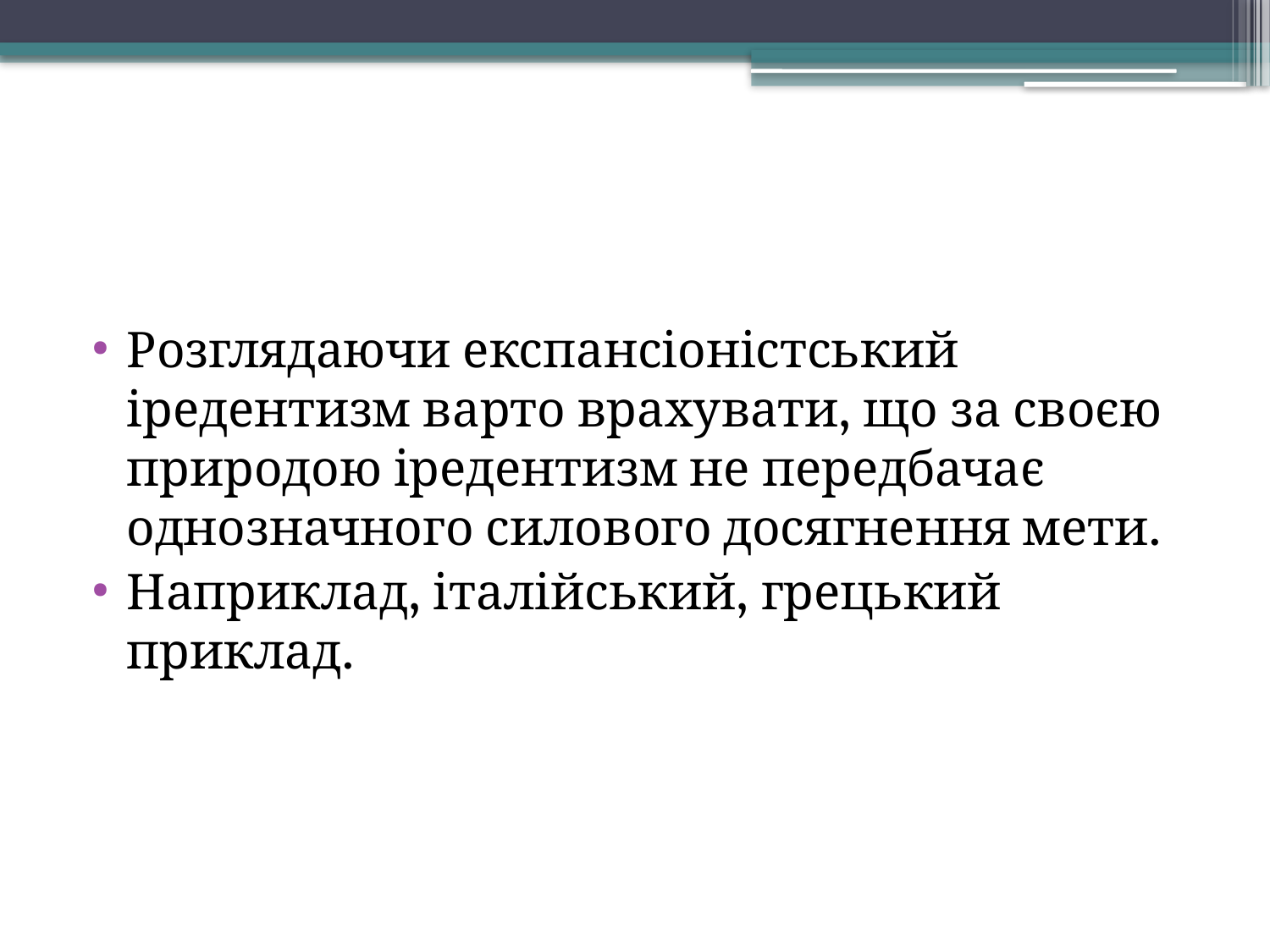

#
Розглядаючи експансіоністський іредентизм варто врахувати, що за своєю природою іредентизм не передбачає однозначного силового досягнення мети.
Наприклад, італійський, грецький приклад.